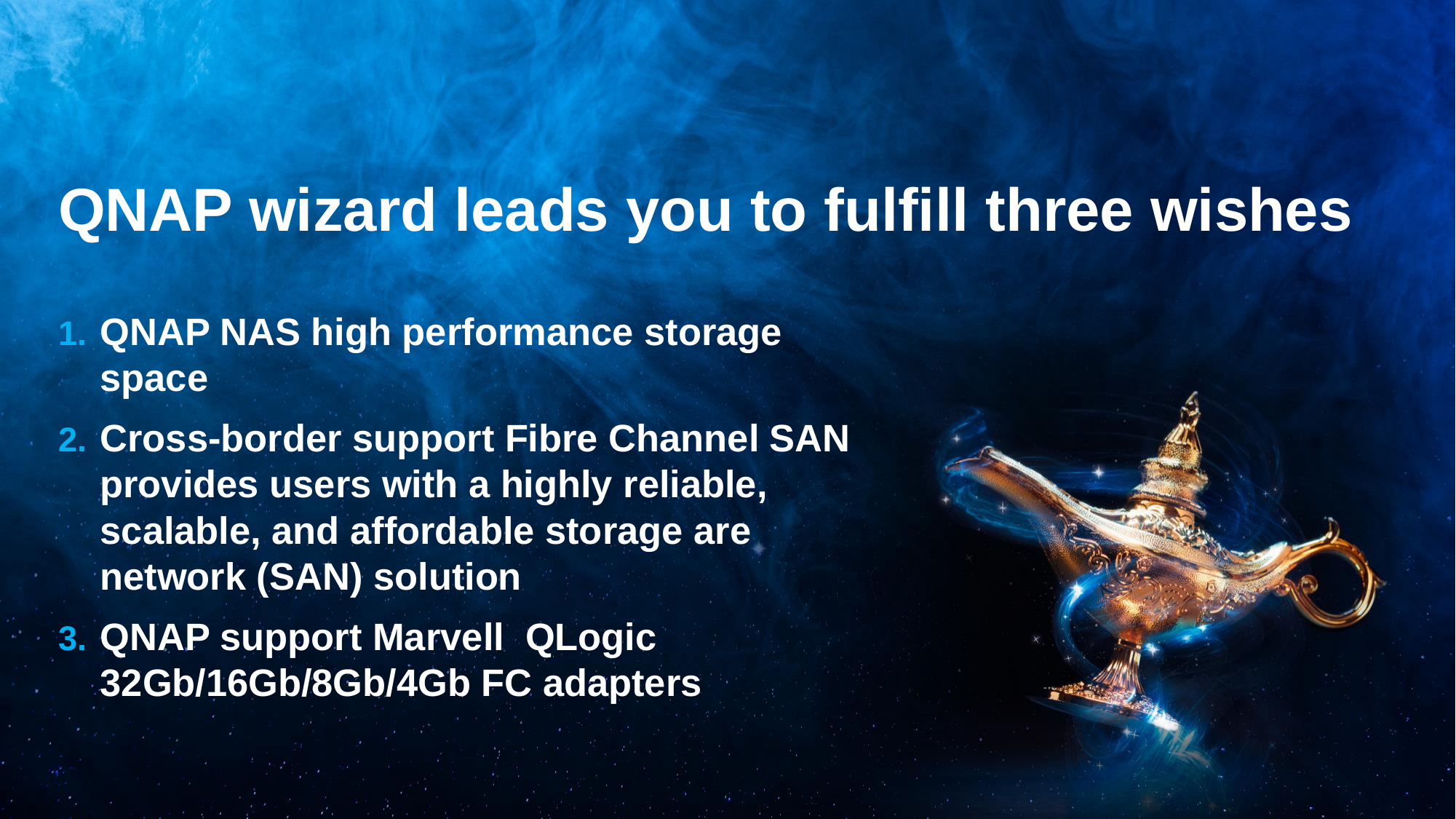

# QNAP wizard leads you to fulfill three wishes
QNAP NAS high performance storage space
Cross-border support Fibre Channel SAN provides users with a highly reliable, scalable, and affordable storage are network (SAN) solution
QNAP support Marvell  QLogic 32Gb/16Gb/8Gb/4Gb FC adapters